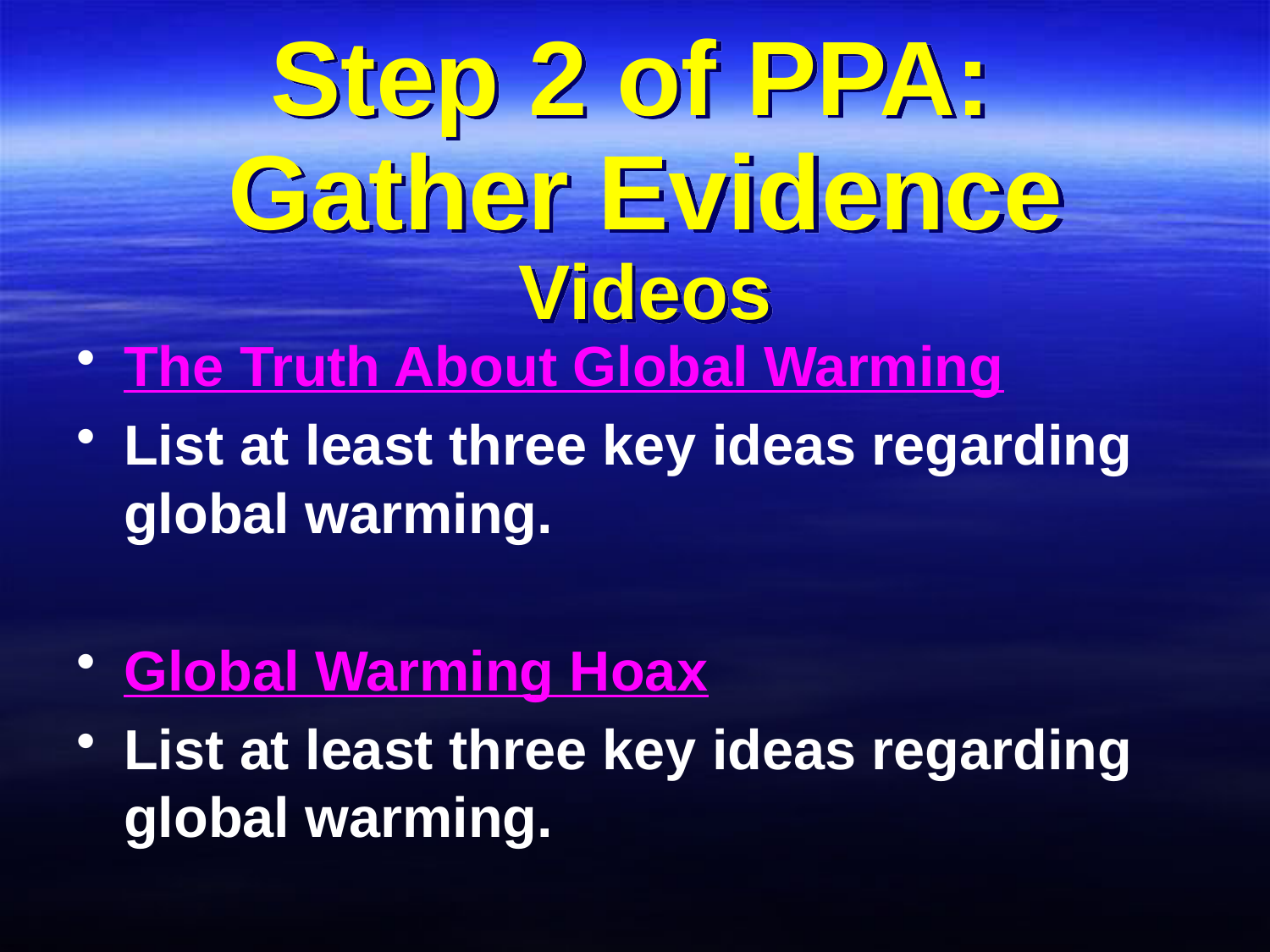

# Step 2 of PPA: Gather Evidence Videos
The Truth About Global Warming
List at least three key ideas regarding global warming.

Global Warming Hoax
List at least three key ideas regarding global warming.